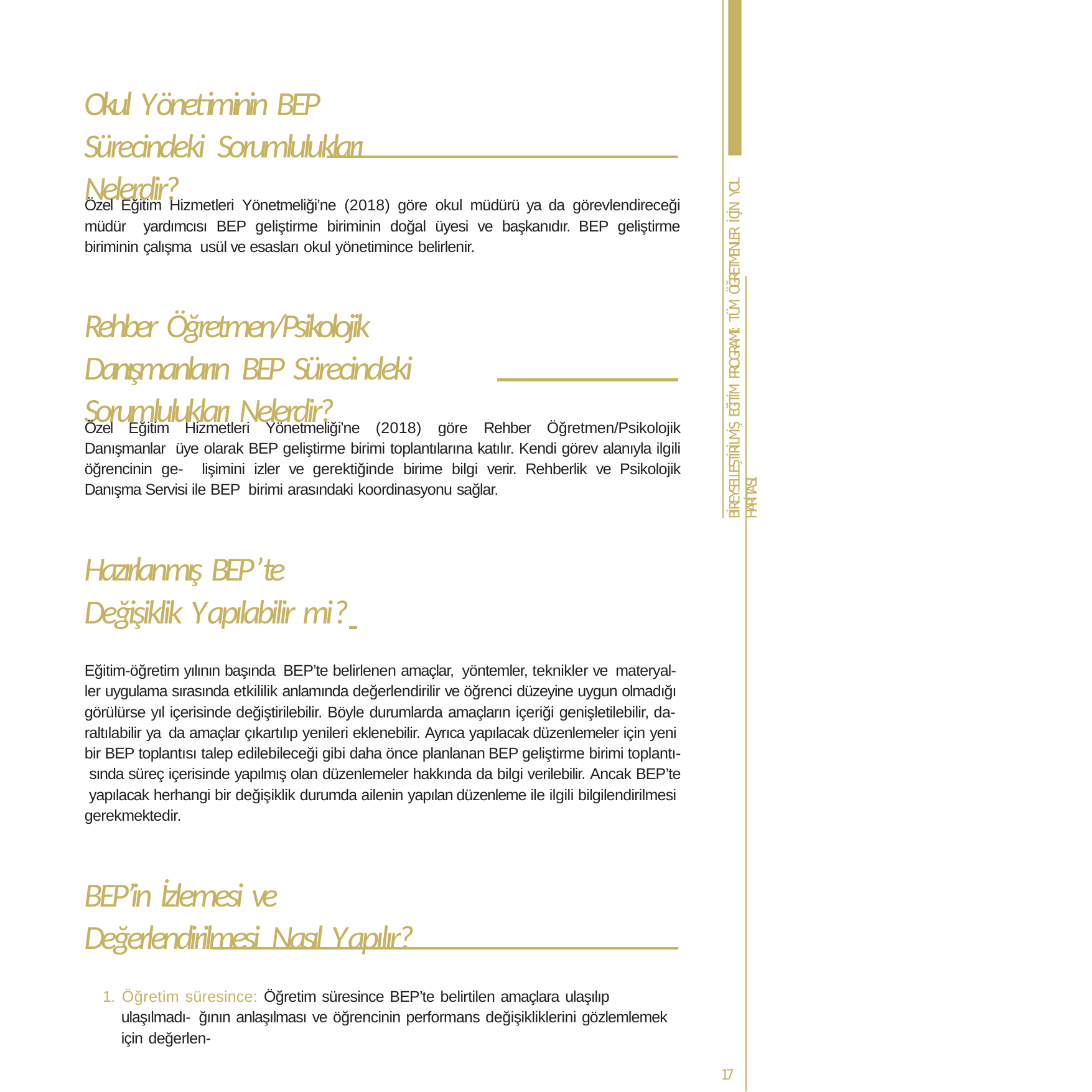

# Okul Yönetiminin BEP Sürecindeki  Sorumlulukları Nelerdir?

BİREYSELLEŞTİRİLMİŞ EĞİTİM PROGRAMI: TÜM ÖĞRETMENLER İÇİN YOL HARİTASI
Özel Eğitim Hizmetleri Yönetmeliği’ne (2018) göre okul müdürü ya da görevlendireceği müdür  yardımcısı BEP geliştirme biriminin doğal üyesi ve başkanıdır. BEP geliştirme biriminin çalışma  usül ve esasları okul yönetimince belirlenir.

Rehber Öğretmen/Psikolojik Danışmanların  BEP Sürecindeki Sorumlulukları Nelerdir?

Özel Eğitim Hizmetleri Yönetmeliği’ne (2018) göre Rehber Öğretmen/Psikolojik Danışmanlar  üye olarak BEP geliştirme birimi toplantılarına katılır. Kendi görev alanıyla ilgili öğrencinin ge-  lişimini izler ve gerektiğinde birime bilgi verir. Rehberlik ve Psikolojik Danışma Servisi ile BEP  birimi arasındaki koordinasyonu sağlar.
Hazırlanmış BEP’te
Değişiklik Yapılabilir mi?
Eğitim-öğretim yılının başında BEP’te belirlenen amaçlar, yöntemler, teknikler ve materyal-  ler uygulama sırasında etkililik anlamında değerlendirilir ve öğrenci düzeyine uygun olmadığı  görülürse yıl içerisinde değiştirilebilir. Böyle durumlarda amaçların içeriği genişletilebilir, da-  raltılabilir ya da amaçlar çıkartılıp yenileri eklenebilir. Ayrıca yapılacak düzenlemeler için yeni  bir BEP toplantısı talep edilebileceği gibi daha önce planlanan BEP geliştirme birimi toplantı-  sında süreç içerisinde yapılmış olan düzenlemeler hakkında da bilgi verilebilir. Ancak BEP’te  yapılacak herhangi bir değişiklik durumda ailenin yapılan düzenleme ile ilgili bilgilendirilmesi  gerekmektedir.
BEP’in İzlemesi ve Değerlendirilmesi  Nasıl Yapılır?

1. Öğretim süresince: Öğretim süresince BEP’te belirtilen amaçlara ulaşılıp ulaşılmadı-  ğının anlaşılması ve öğrencinin performans değişikliklerini gözlemlemek için değerlen-

17